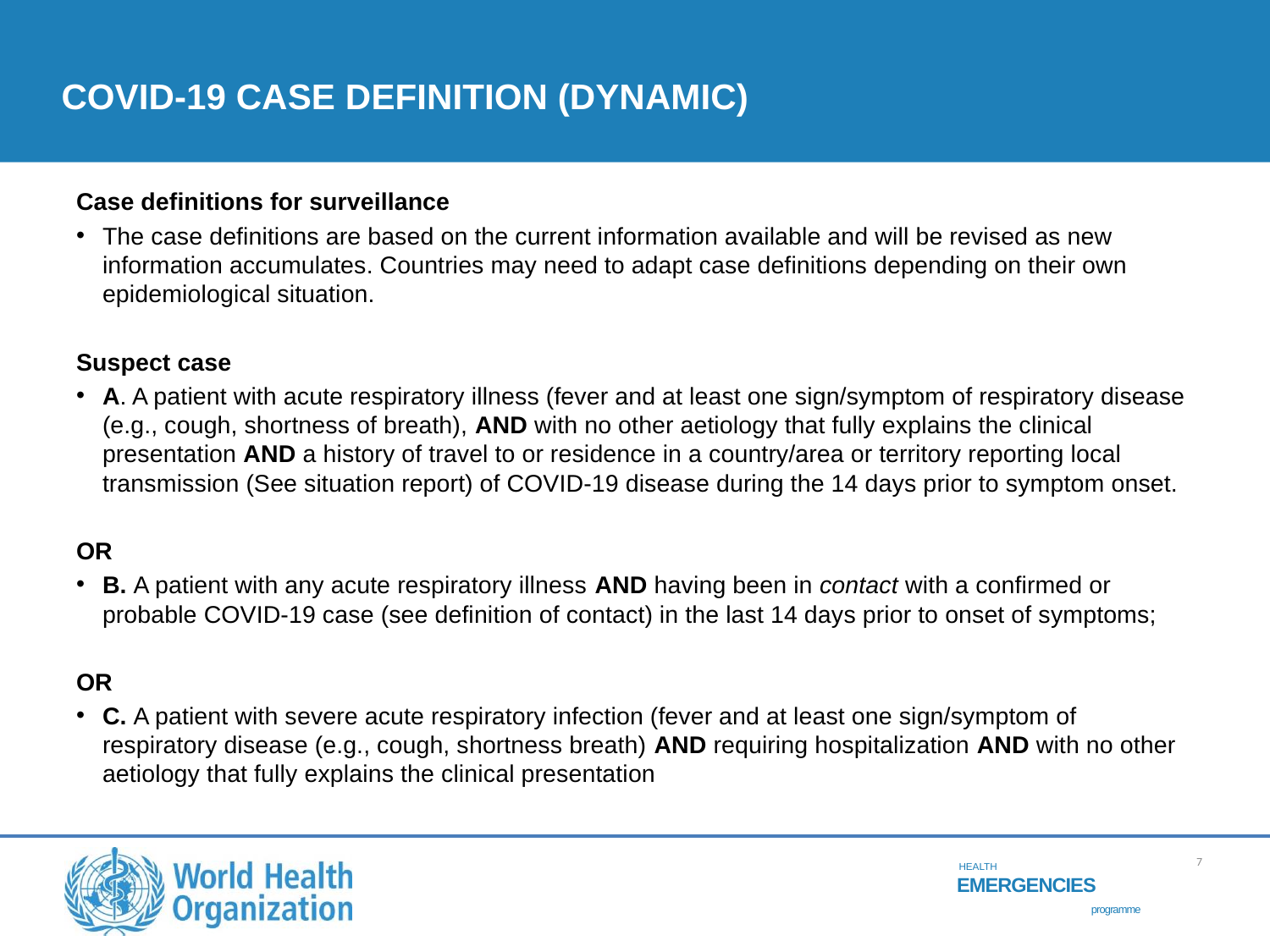

# COVID-19 CASE DEFINITION (DYNAMIC)
Case definitions for surveillance
The case definitions are based on the current information available and will be revised as new information accumulates. Countries may need to adapt case definitions depending on their own epidemiological situation.

Suspect case
A. A patient with acute respiratory illness (fever and at least one sign/symptom of respiratory disease (e.g., cough, shortness of breath), AND with no other aetiology that fully explains the clinical presentation AND a history of travel to or residence in a country/area or territory reporting local transmission (See situation report) of COVID-19 disease during the 14 days prior to symptom onset.

OR
B. A patient with any acute respiratory illness AND having been in contact with a confirmed or probable COVID-19 case (see definition of contact) in the last 14 days prior to onset of symptoms;

OR
C. A patient with severe acute respiratory infection (fever and at least one sign/symptom of respiratory disease (e.g., cough, shortness breath) AND requiring hospitalization AND with no other aetiology that fully explains the clinical presentation

7